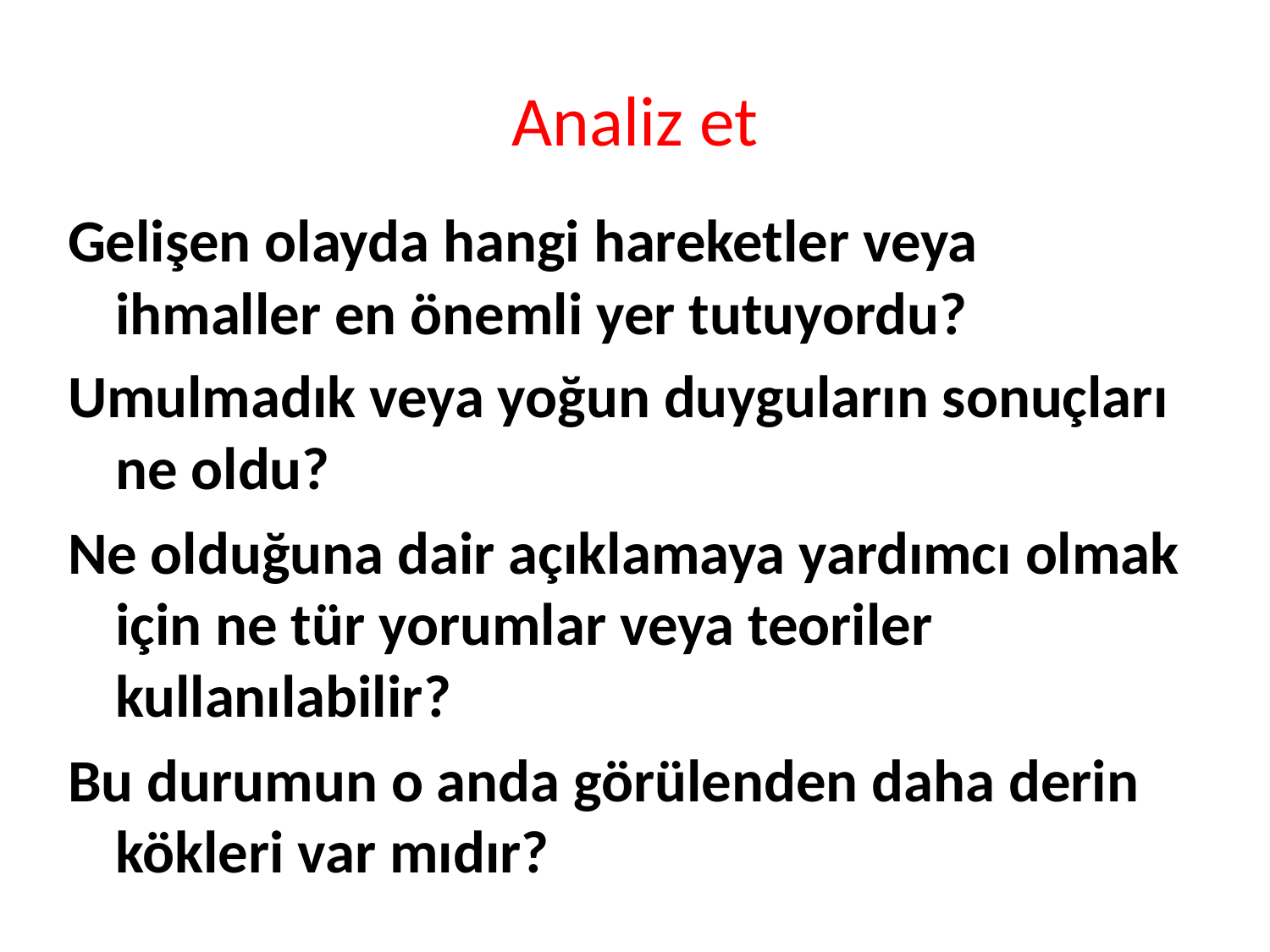

# Analiz et
Gelişen olayda hangi hareketler veya ihmaller en önemli yer tutuyordu?
Umulmadık veya yoğun duyguların sonuçları ne oldu?
Ne olduğuna dair açıklamaya yardımcı olmak için ne tür yorumlar veya teoriler kullanılabilir?
Bu durumun o anda görülenden daha derin kökleri var mıdır?